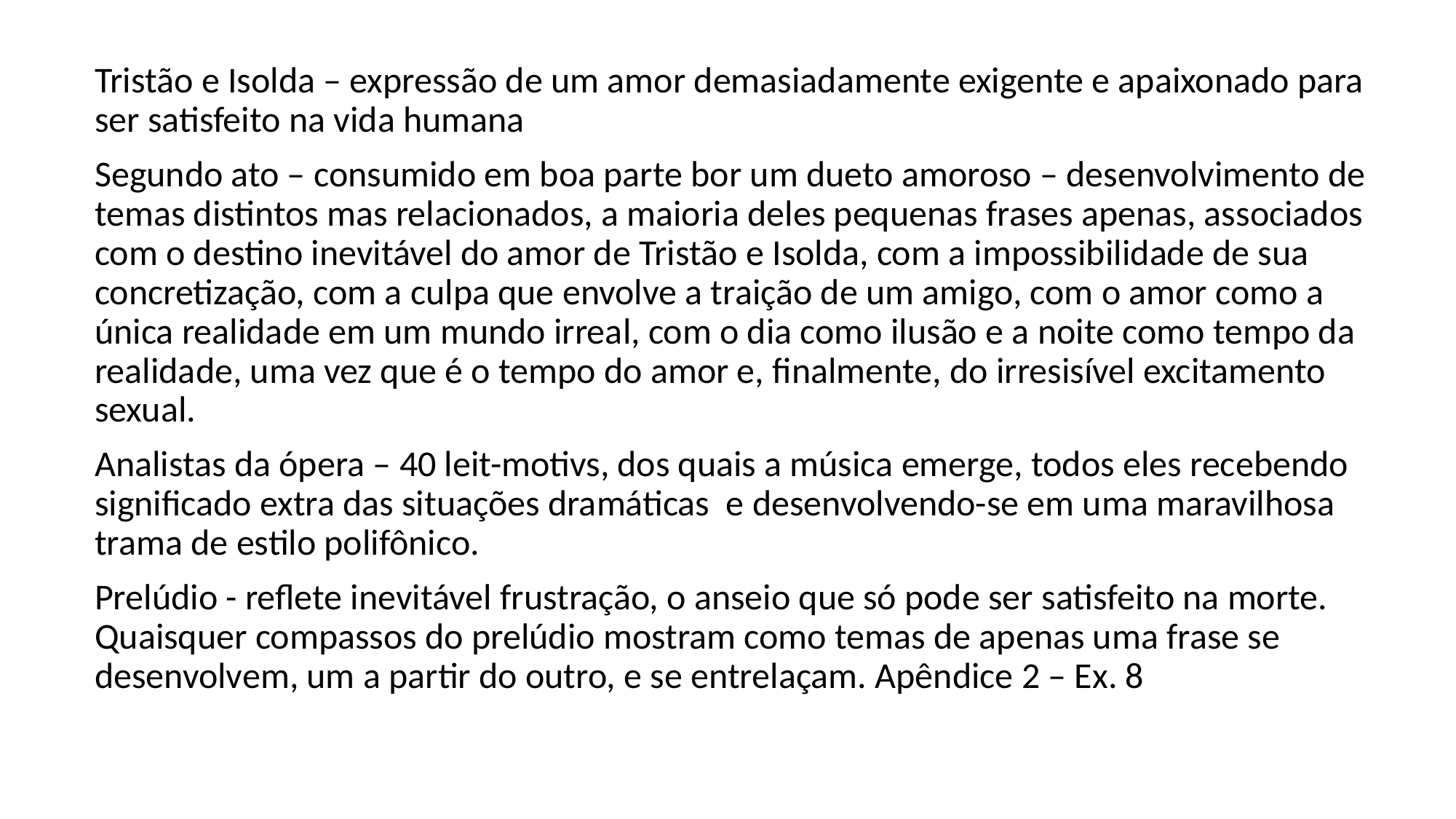

Tristão e Isolda – expressão de um amor demasiadamente exigente e apaixonado para ser satisfeito na vida humana
Segundo ato – consumido em boa parte bor um dueto amoroso – desenvolvimento de temas distintos mas relacionados, a maioria deles pequenas frases apenas, associados com o destino inevitável do amor de Tristão e Isolda, com a impossibilidade de sua concretização, com a culpa que envolve a traição de um amigo, com o amor como a única realidade em um mundo irreal, com o dia como ilusão e a noite como tempo da realidade, uma vez que é o tempo do amor e, finalmente, do irresisível excitamento sexual.
Analistas da ópera – 40 leit-motivs, dos quais a música emerge, todos eles recebendo significado extra das situações dramáticas  e desenvolvendo-se em uma maravilhosa trama de estilo polifônico.
Prelúdio - reflete inevitável frustração, o anseio que só pode ser satisfeito na morte. Quaisquer compassos do prelúdio mostram como temas de apenas uma frase se desenvolvem, um a partir do outro, e se entrelaçam. Apêndice 2 – Ex. 8